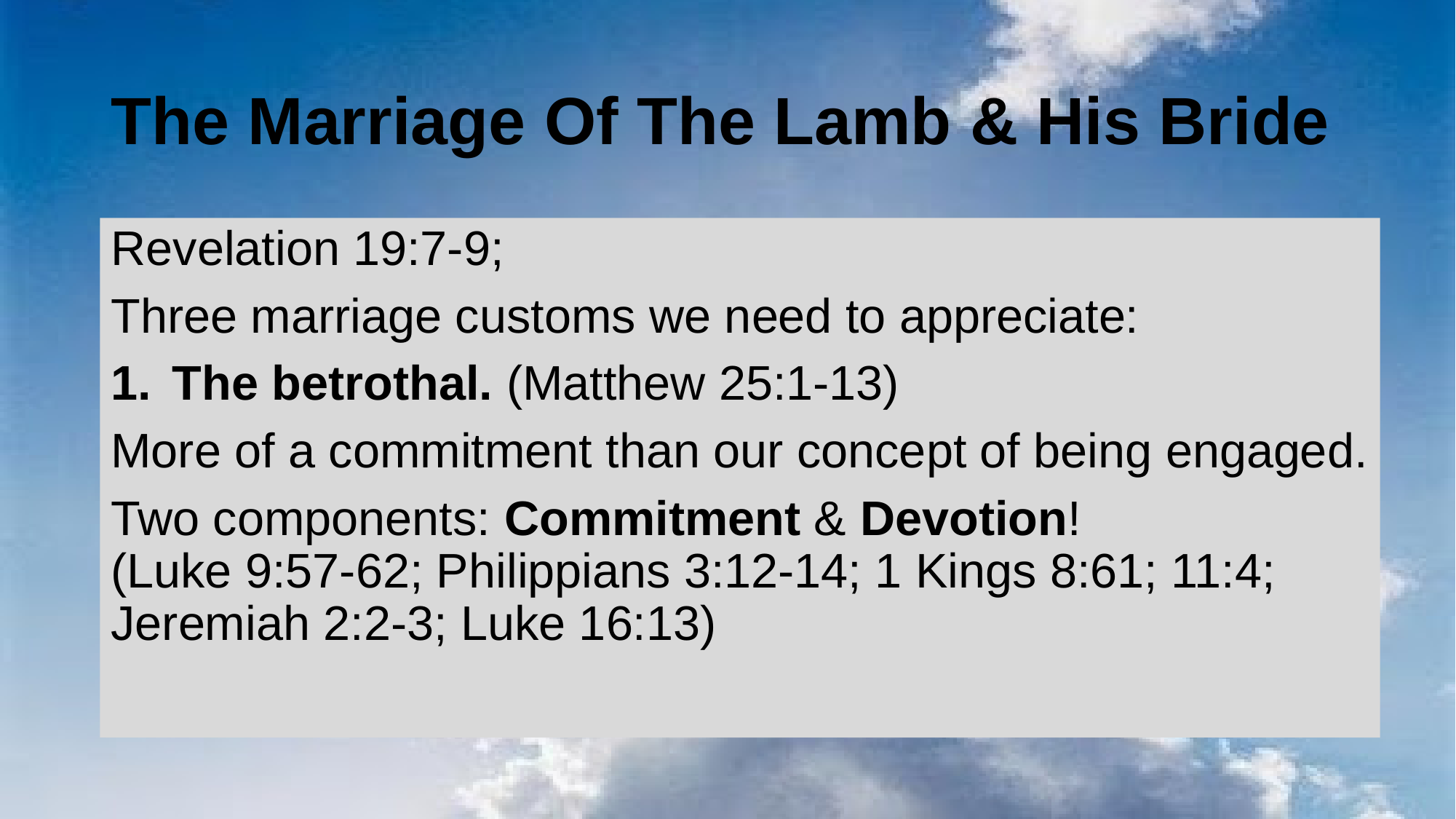

# The Marriage Of The Lamb & His Bride
Revelation 19:7-9;
Three marriage customs we need to appreciate:
The betrothal. (Matthew 25:1-13)
More of a commitment than our concept of being engaged.
Two components: Commitment & Devotion!
(Luke 9:57-62; Philippians 3:12-14; 1 Kings 8:61; 11:4; Jeremiah 2:2-3; Luke 16:13)